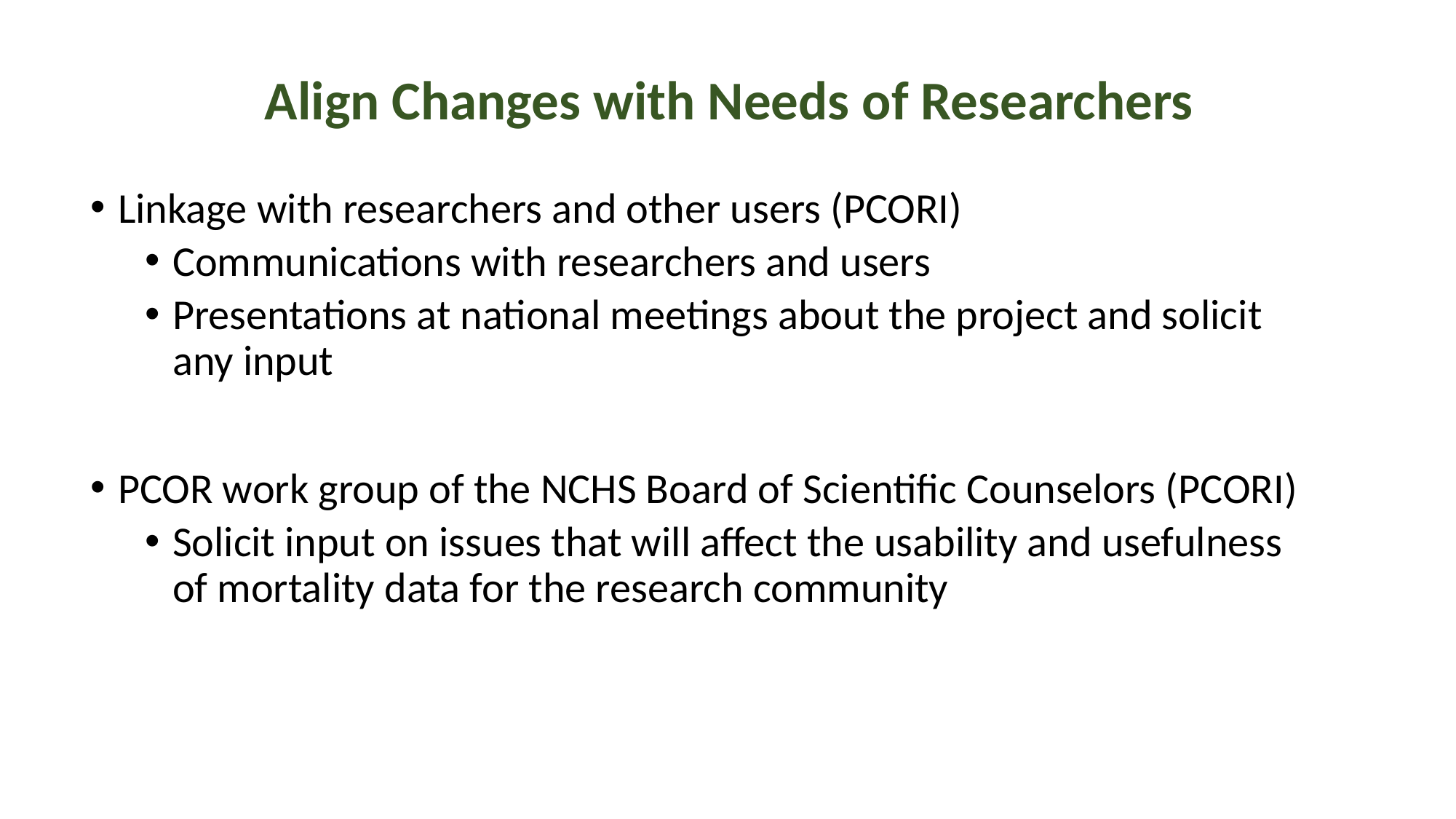

# Align Changes with Needs of Researchers

Linkage with researchers and other users (PCORI)
Communications with researchers and users
Presentations at national meetings about the project and solicit any input

PCOR work group of the NCHS Board of Scientific Counselors (PCORI)
Solicit input on issues that will affect the usability and usefulness of mortality data for the research community